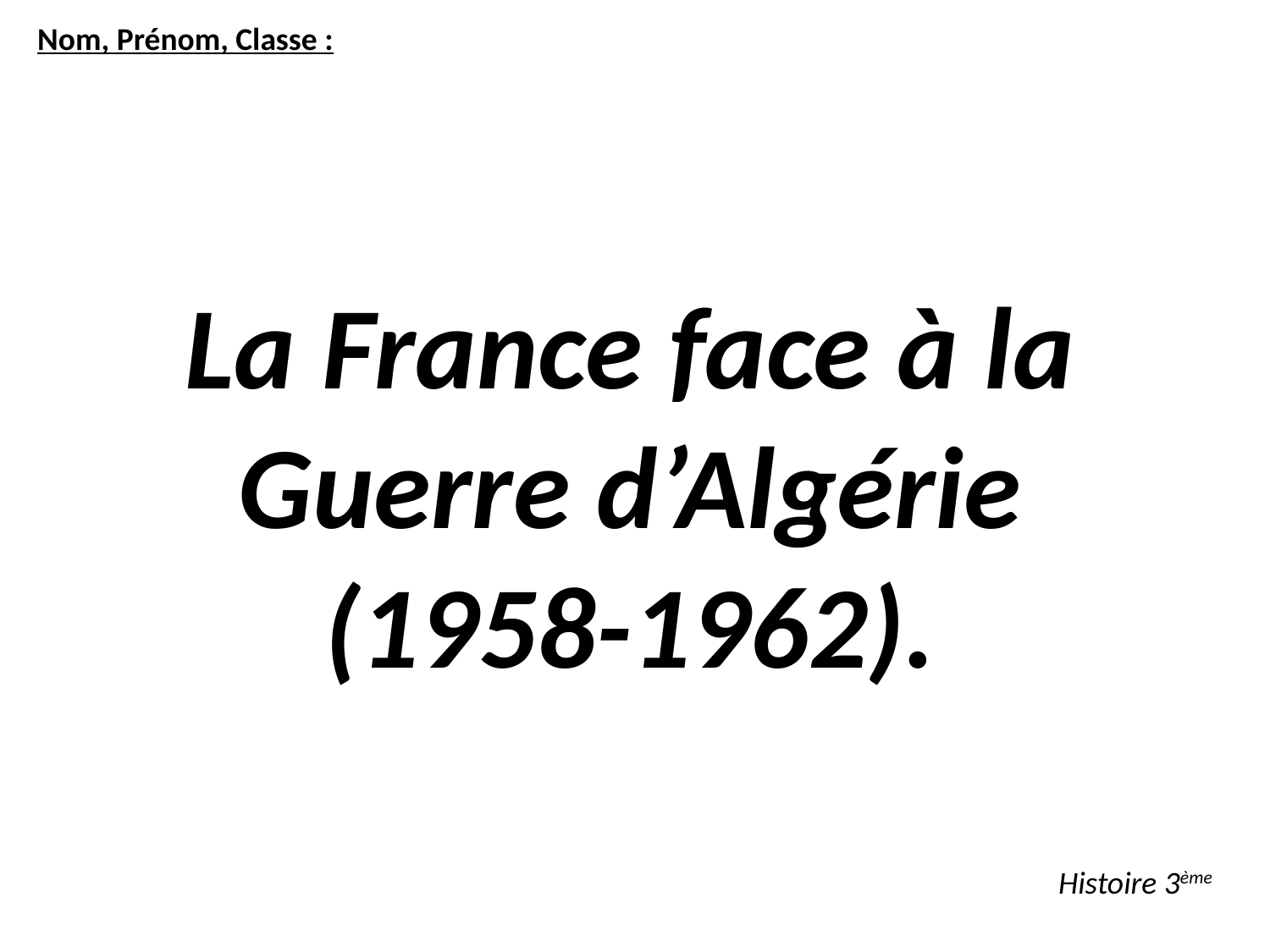

Nom, Prénom, Classe :
La France face à la Guerre d’Algérie
(1958-1962).
Histoire 3ème